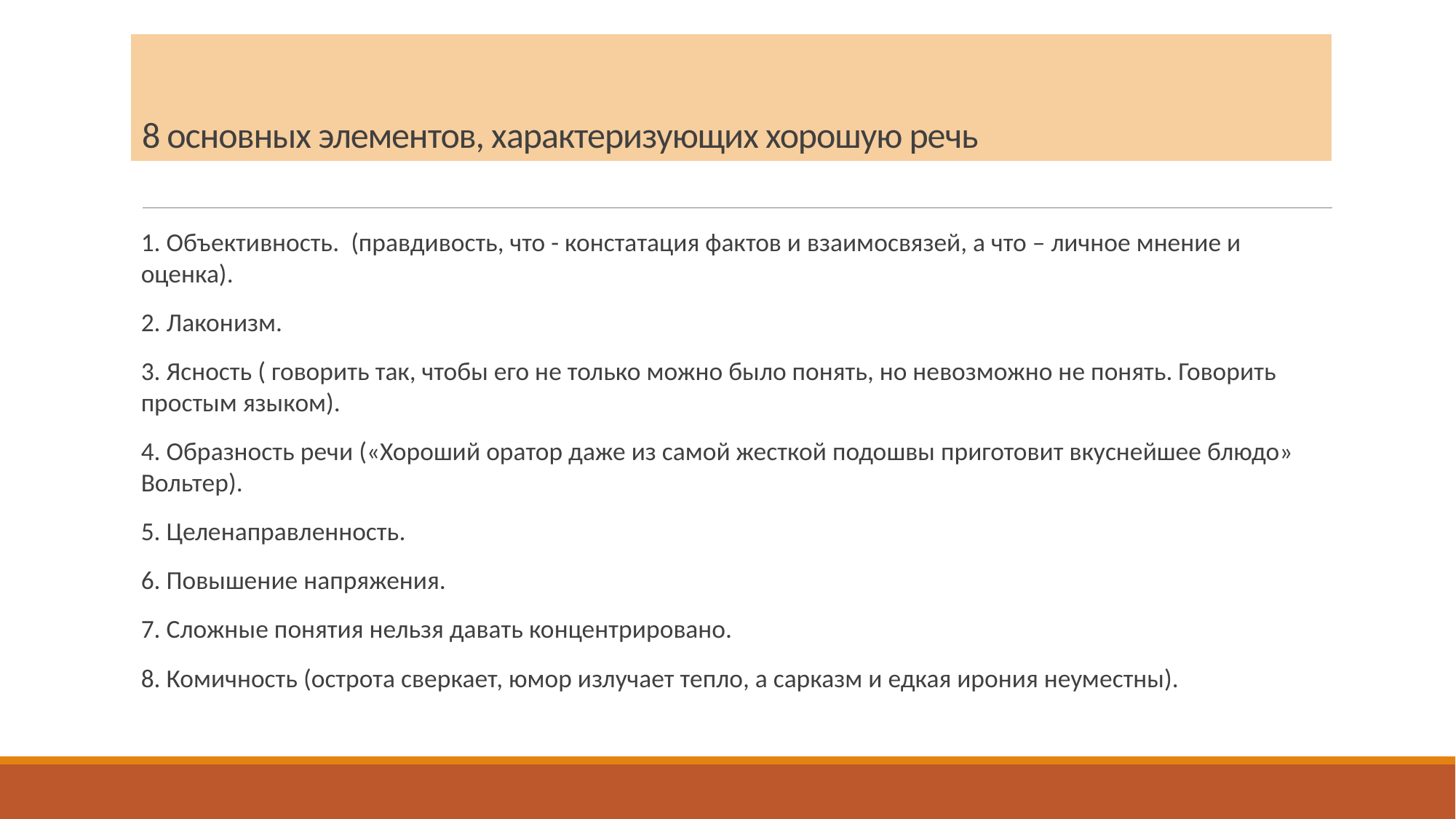

# 8 основных элементов, характеризующих хорошую речь
1. Объективность.  (правдивость, что - констатация фактов и взаимосвязей, а что – личное мнение и оценка).
2. Лаконизм.
3. Ясность ( говорить так, чтобы его не только можно было понять, но невозможно не понять. Говорить простым языком).
4. Образность речи («Хороший оратор даже из самой жесткой подошвы приготовит вкуснейшее блюдо» Вольтер).
5. Целенаправленность.
6. Повышение напряжения.
7. Сложные понятия нельзя давать концентрировано.
8. Комичность (острота сверкает, юмор излучает тепло, а сарказм и едкая ирония неуместны).